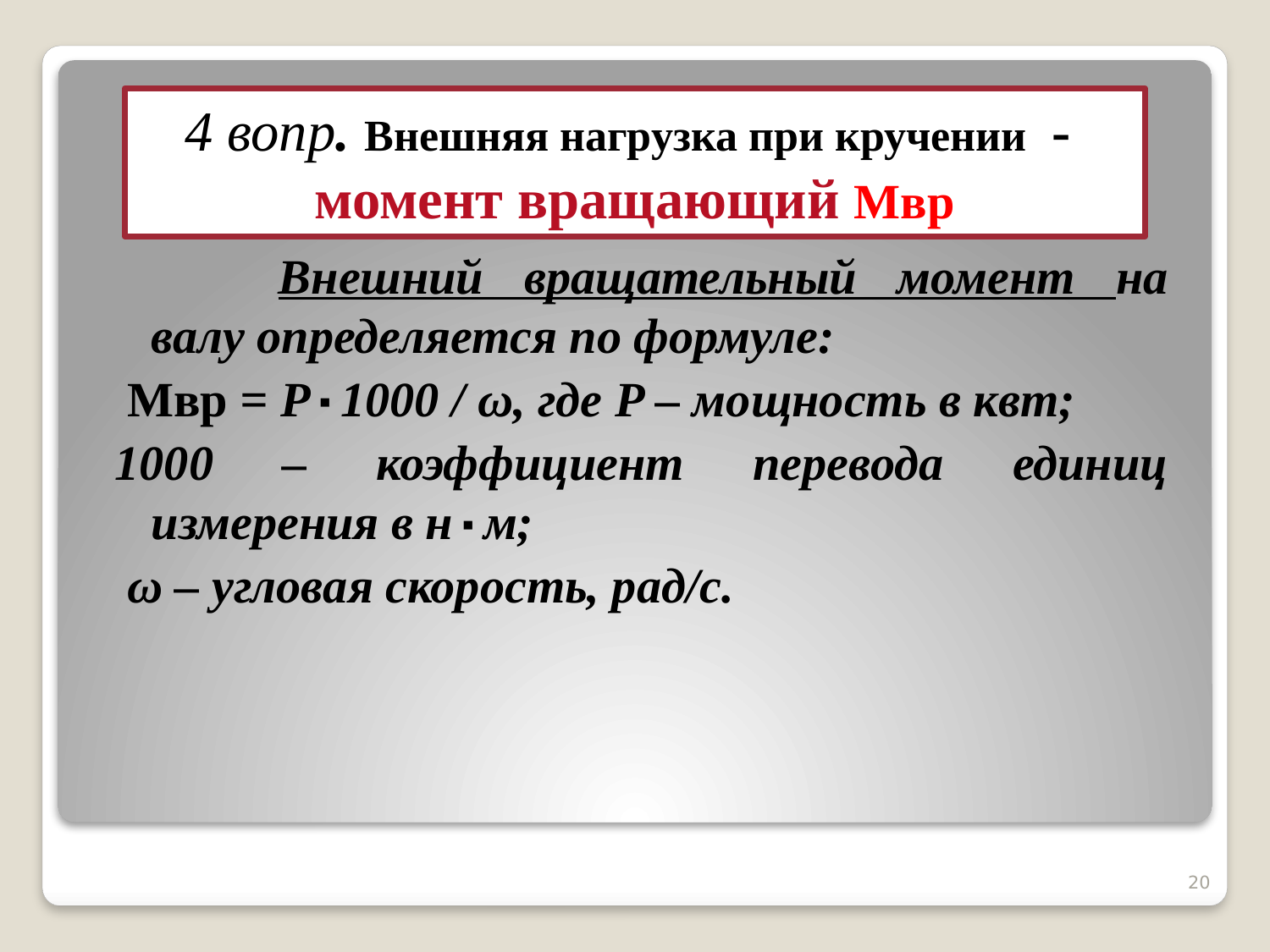

4 вопр. Внешняя нагрузка при кручении  -  момент вращающий Мвр

		Внешний вращательный момент на валу определяется по формуле:
 Мвр = P٠1000 / ω, где P – мощность в квт;
1000 – коэффициент перевода единиц измерения в н٠м;
 ω – угловая скорость, рад/с.
20